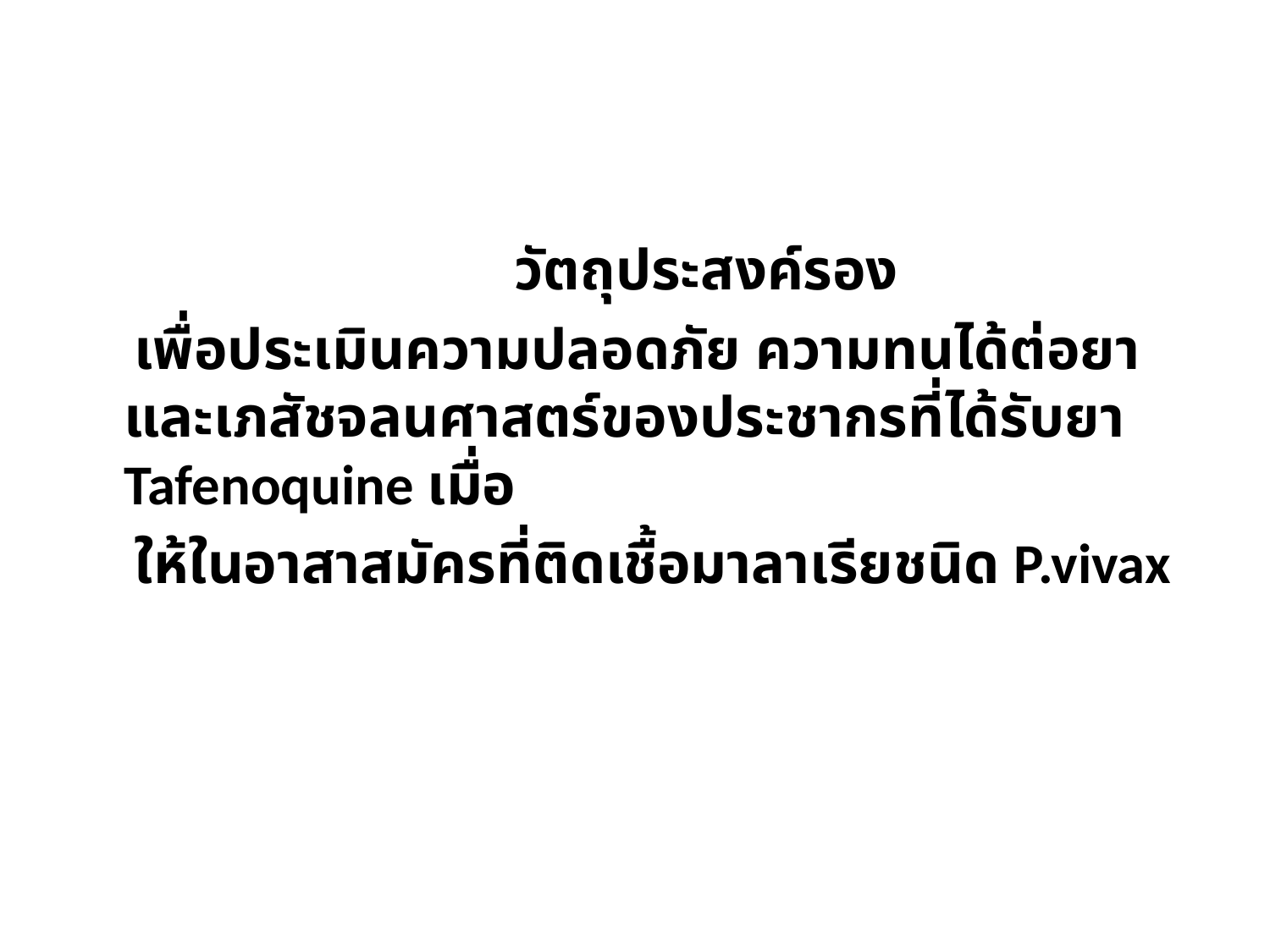

วัตถุประสงค์รอง
    เพื่อประเมินความปลอดภัย ความทนได้ต่อยา และเภสัชจลนศาสตร์ของประชากรที่ได้รับยา Tafenoquine เมื่อ
    ให้ในอาสาสมัครที่ติดเชื้อมาลาเรียชนิด P.vivax